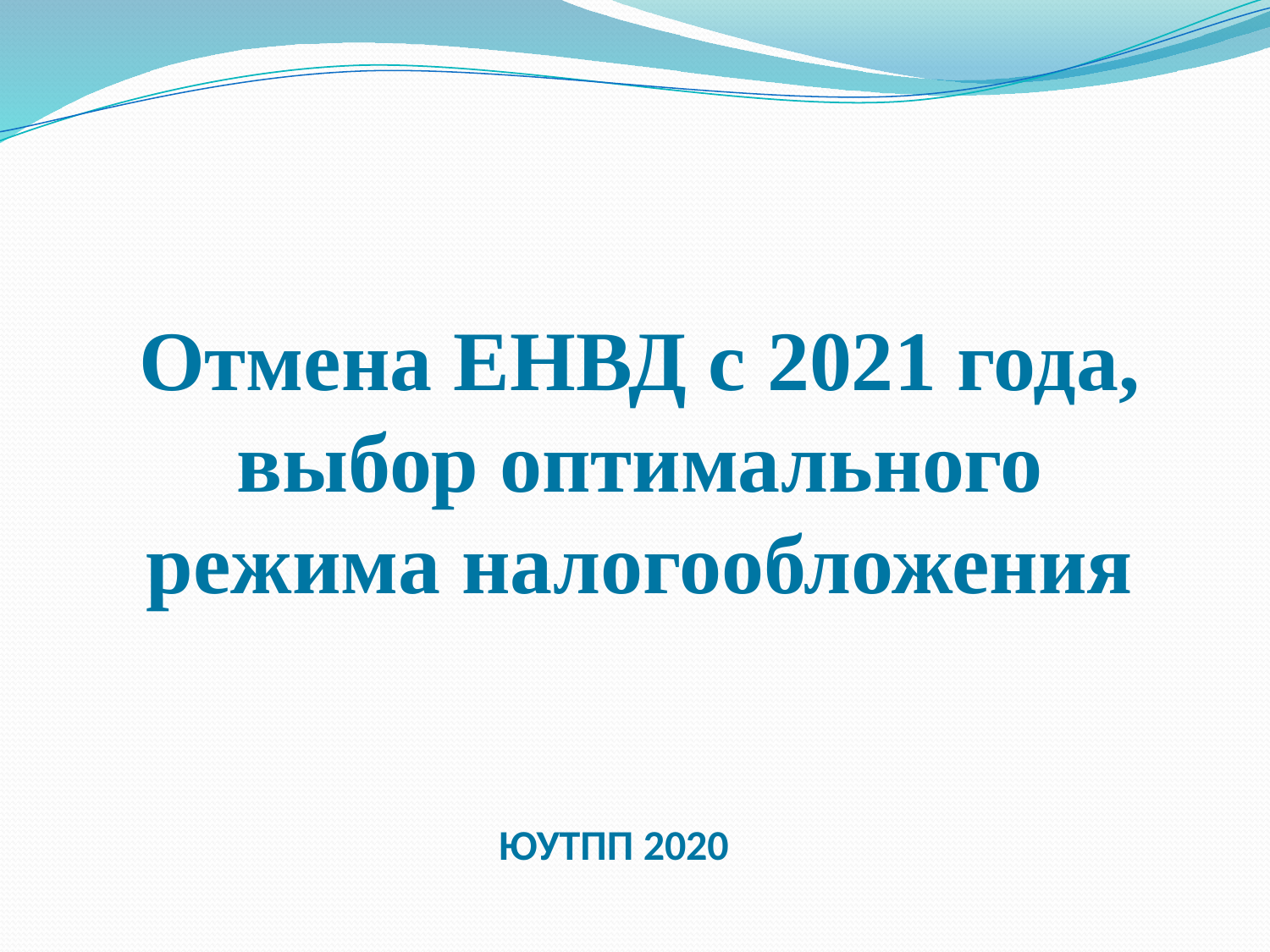

# Отмена ЕНВД с 2021 года, выбор оптимального режима налогообложения

ЮУТПП 2020